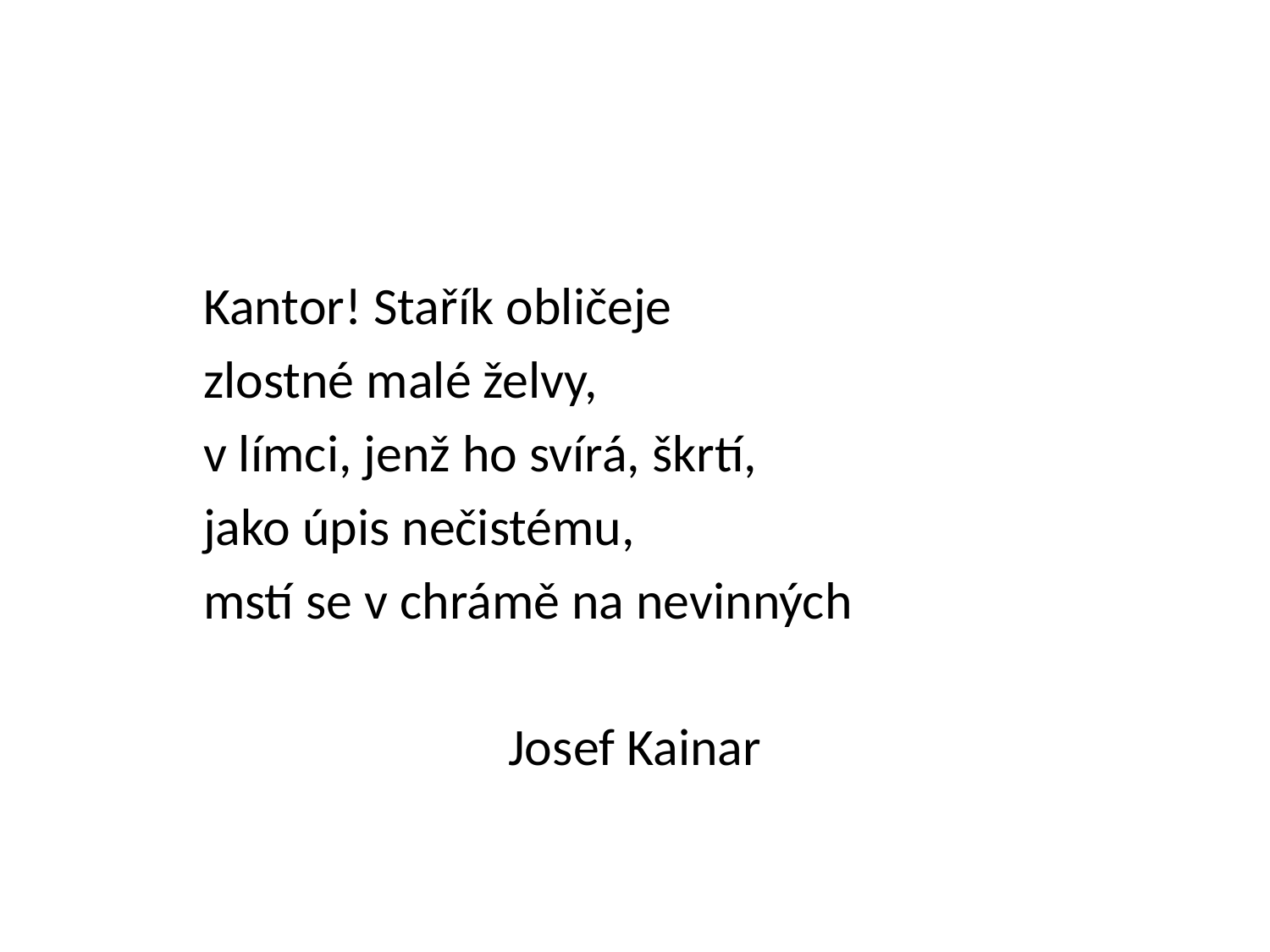

#
Kantor! Stařík obličeje
zlostné malé želvy,
v límci, jenž ho svírá, škrtí,
jako úpis nečistému,
mstí se v chrámě na nevinných

Josef Kainar